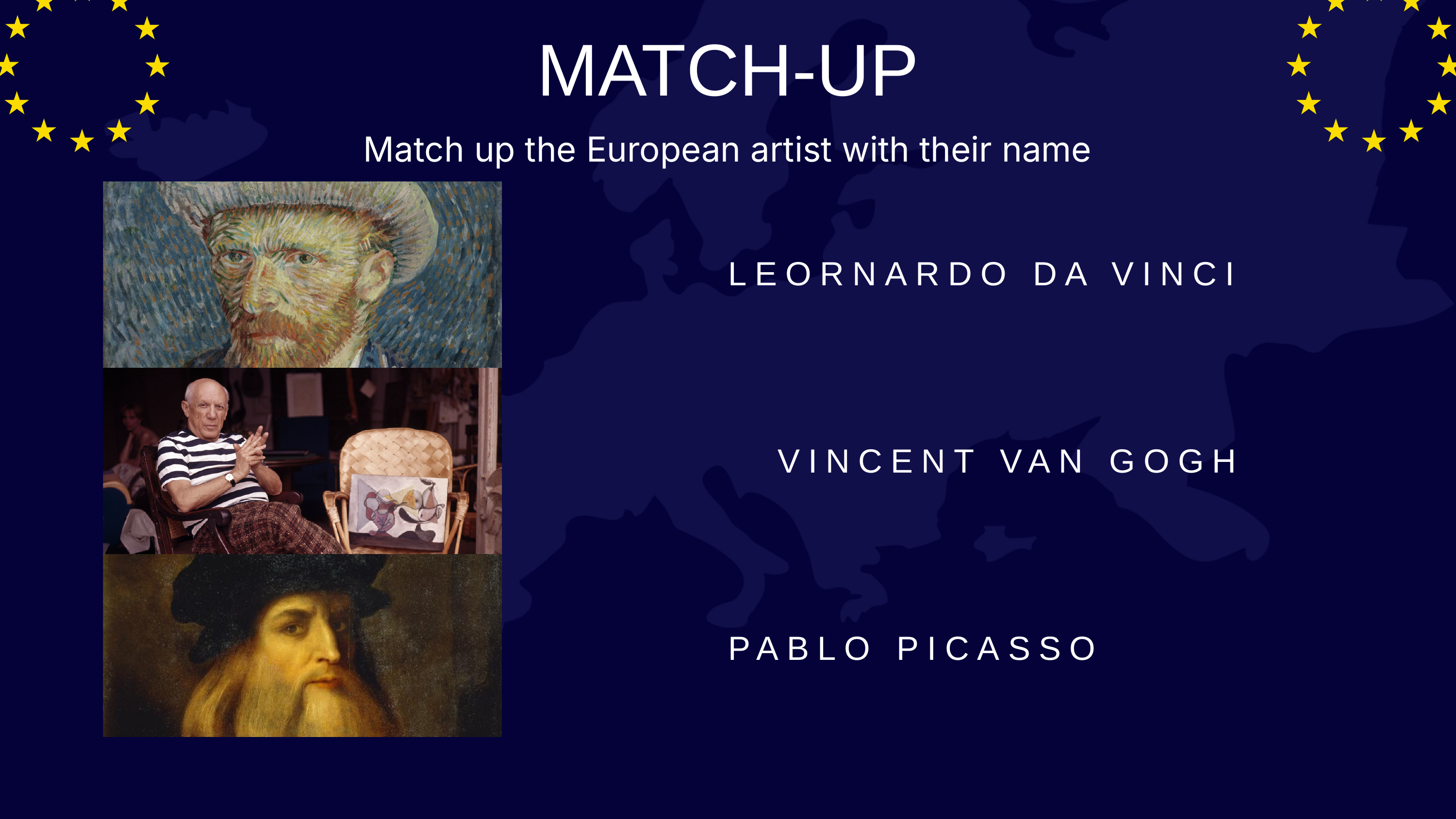

MATCH-UP
Match up the European artist with their name

LEORNARDO DA VINCI

VINCENT VAN GOGH

PABLO PICASSO